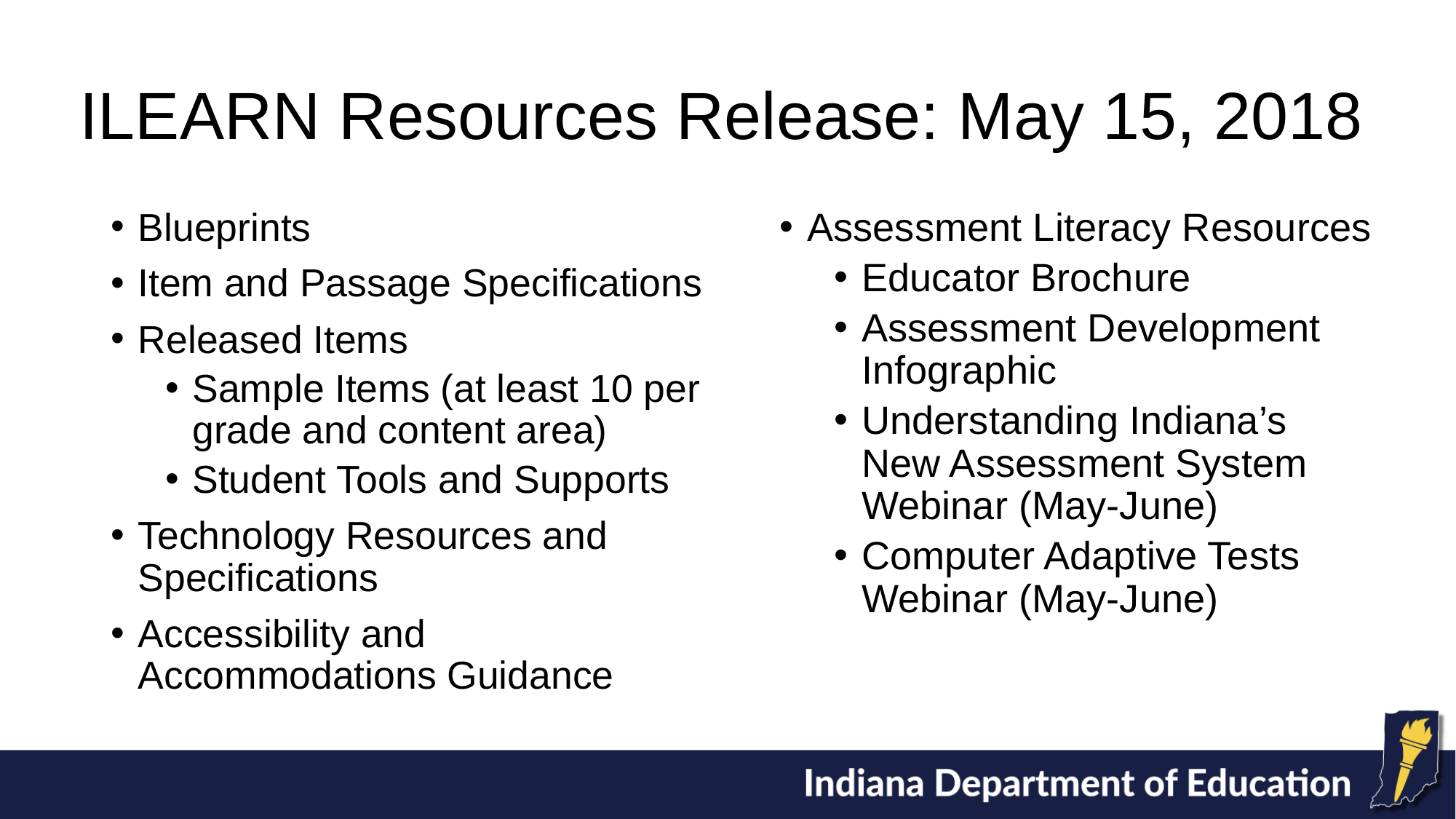

# ILEARN Resources Release: May 15, 2018
Blueprints
Item and Passage Specifications
Released Items
Sample Items (at least 10 per grade and content area)
Student Tools and Supports
Technology Resources and Specifications
Accessibility and Accommodations Guidance

Assessment Literacy Resources
Educator Brochure
Assessment Development Infographic
Understanding Indiana’s New Assessment System Webinar (May-June)
Computer Adaptive Tests Webinar (May-June)